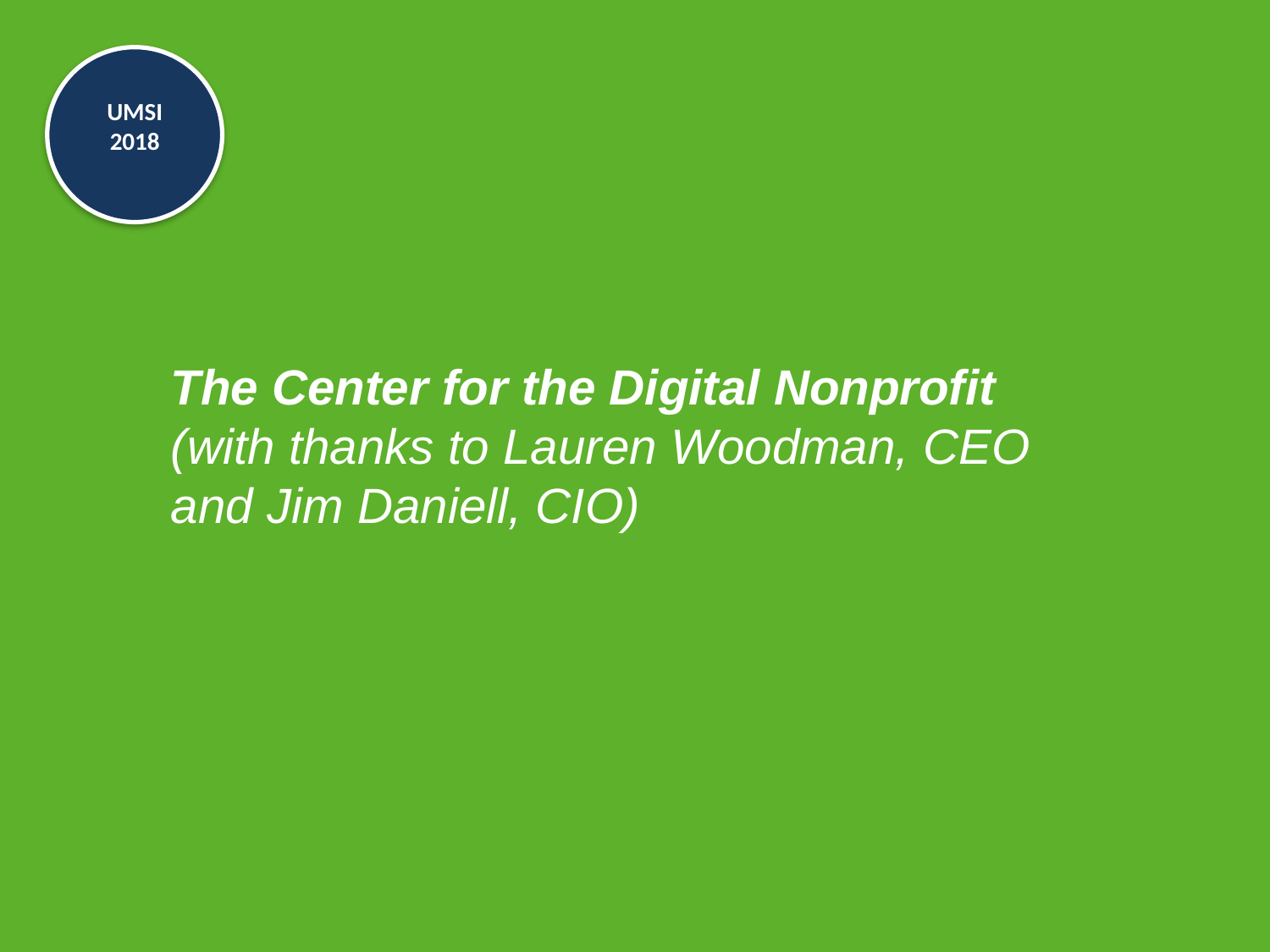

# The Center for the Digital Nonprofit (with thanks to Lauren Woodman, CEO and Jim Daniell, CIO)